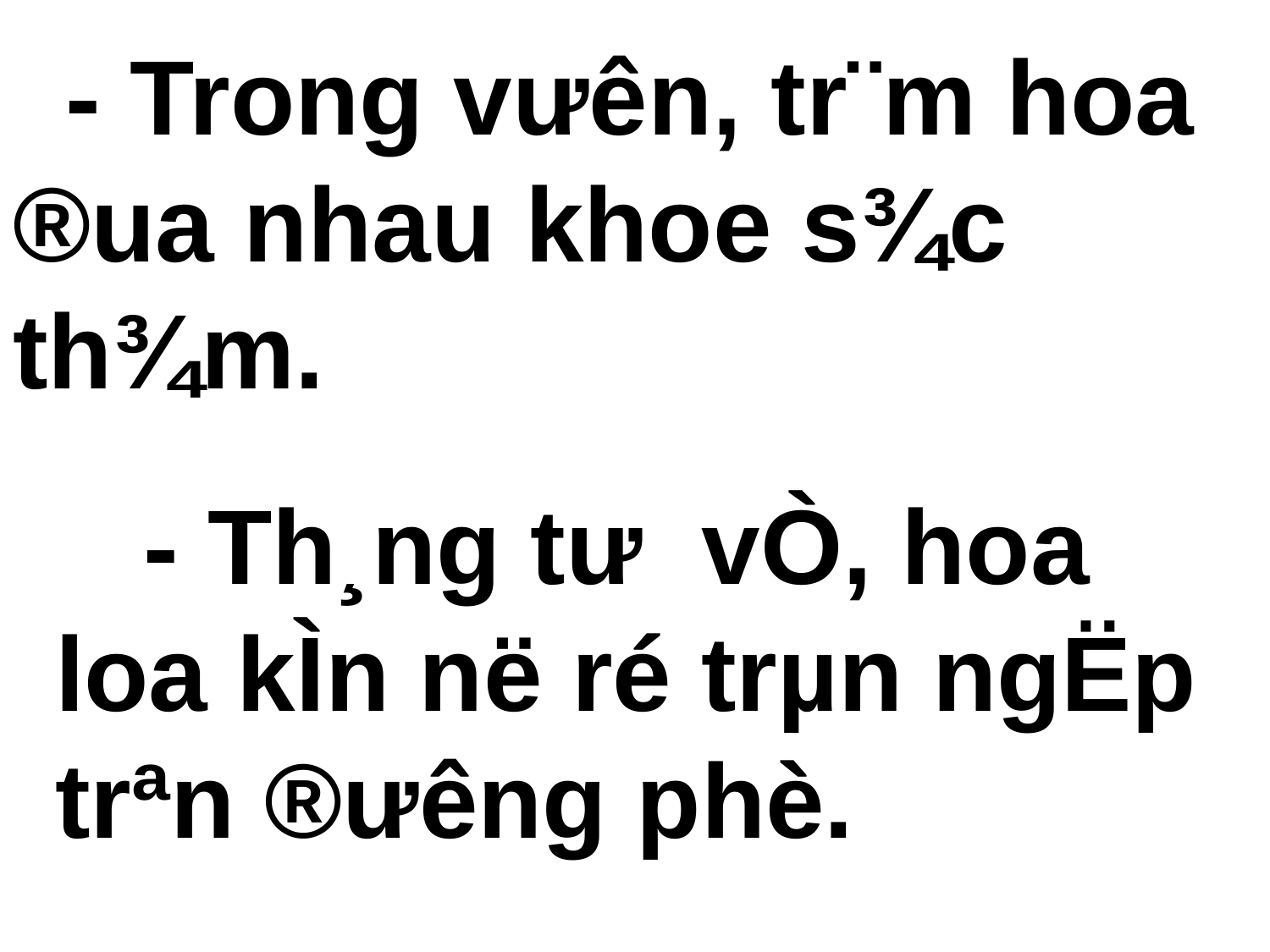

- Trong v­ưên, tr¨m hoa ®ua nhau khoe s¾c th¾m.
   - Th¸ng tư­  vÒ, hoa loa kÌn në ré trµn ngËp trªn ®­ưêng phè.